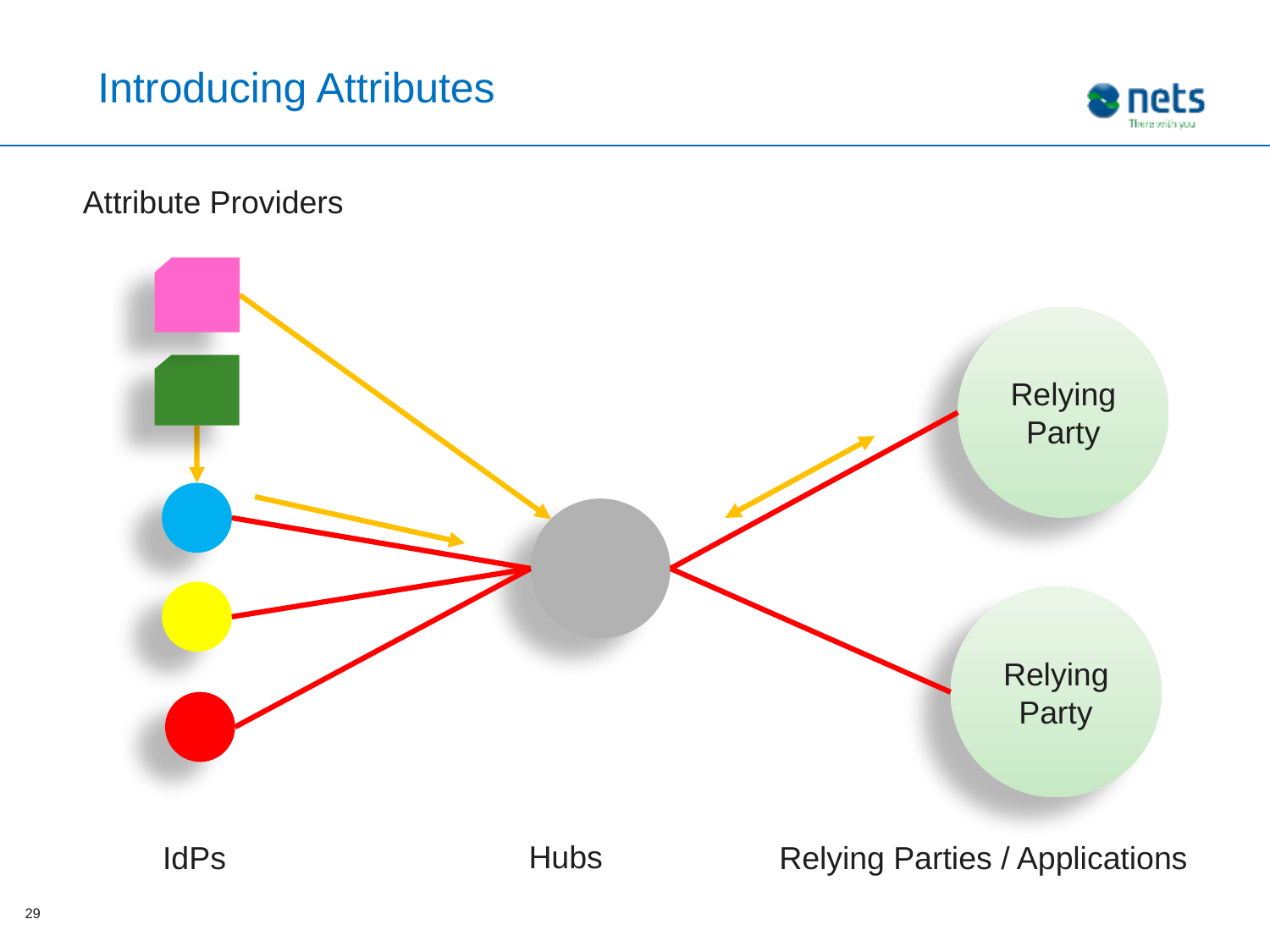

# Introducing Attributes
Attribute Providers

Relying Party

Relying Party

Hubs
IdPs
Relying Parties / Applications
29